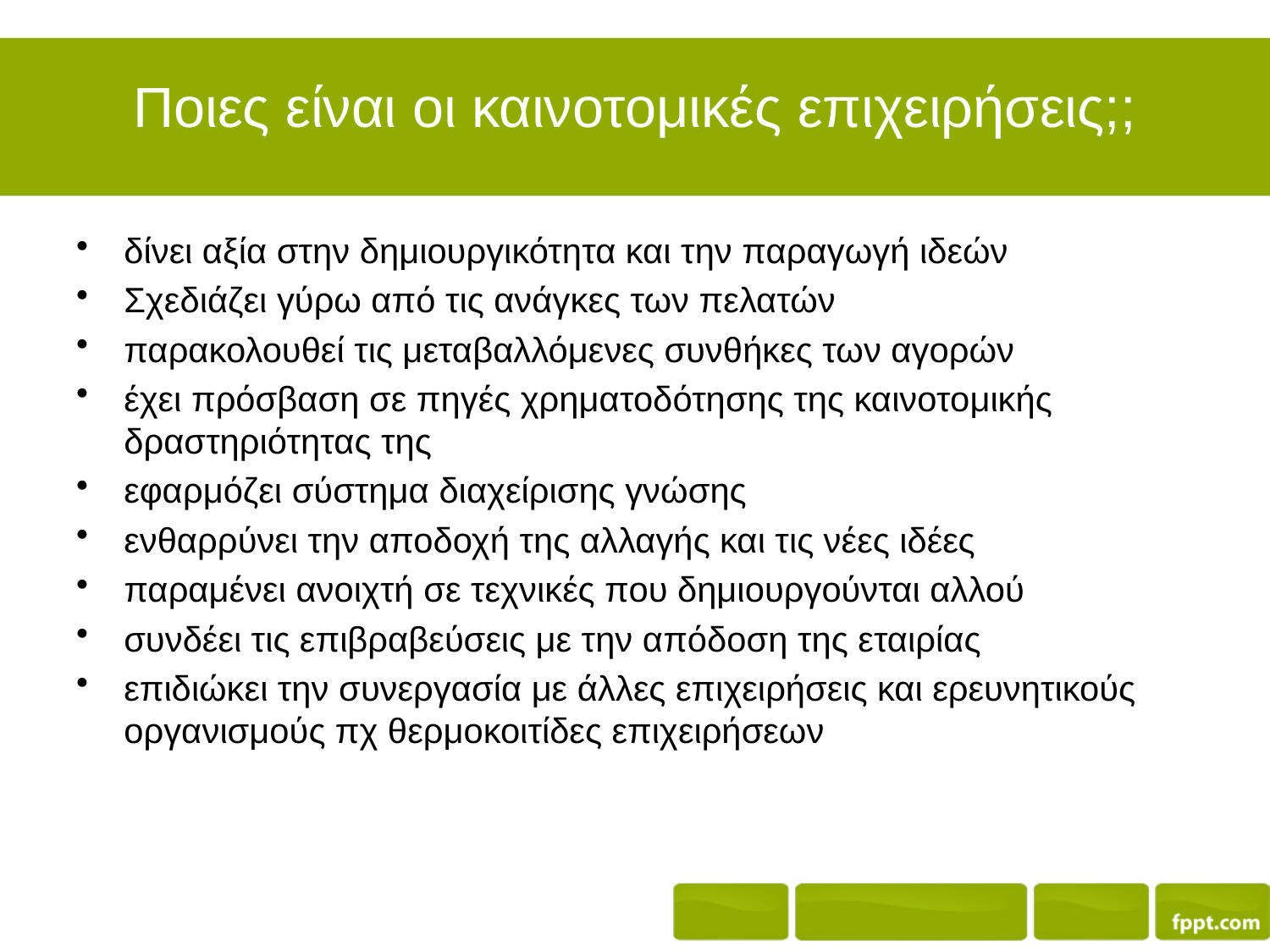

# Ποιες είναι οι καινοτομικές επιχειρήσεις;;
δίνει αξία στην δημιουργικότητα και την παραγωγή ιδεών
Σχεδιάζει γύρω από τις ανάγκες των πελατών
παρακολουθεί τις μεταβαλλόμενες συνθήκες των αγορών
έχει πρόσβαση σε πηγές χρηματοδότησης της καινοτομικής δραστηριότητας της
εφαρμόζει σύστημα διαχείρισης γνώσης
ενθαρρύνει την αποδοχή της αλλαγής και τις νέες ιδέες
παραμένει ανοιχτή σε τεχνικές που δημιουργούνται αλλού
συνδέει τις επιβραβεύσεις με την απόδοση της εταιρίας
επιδιώκει την συνεργασία με άλλες επιχειρήσεις και ερευνητικούς οργανισμούς πχ θερμοκοιτίδες επιχειρήσεων